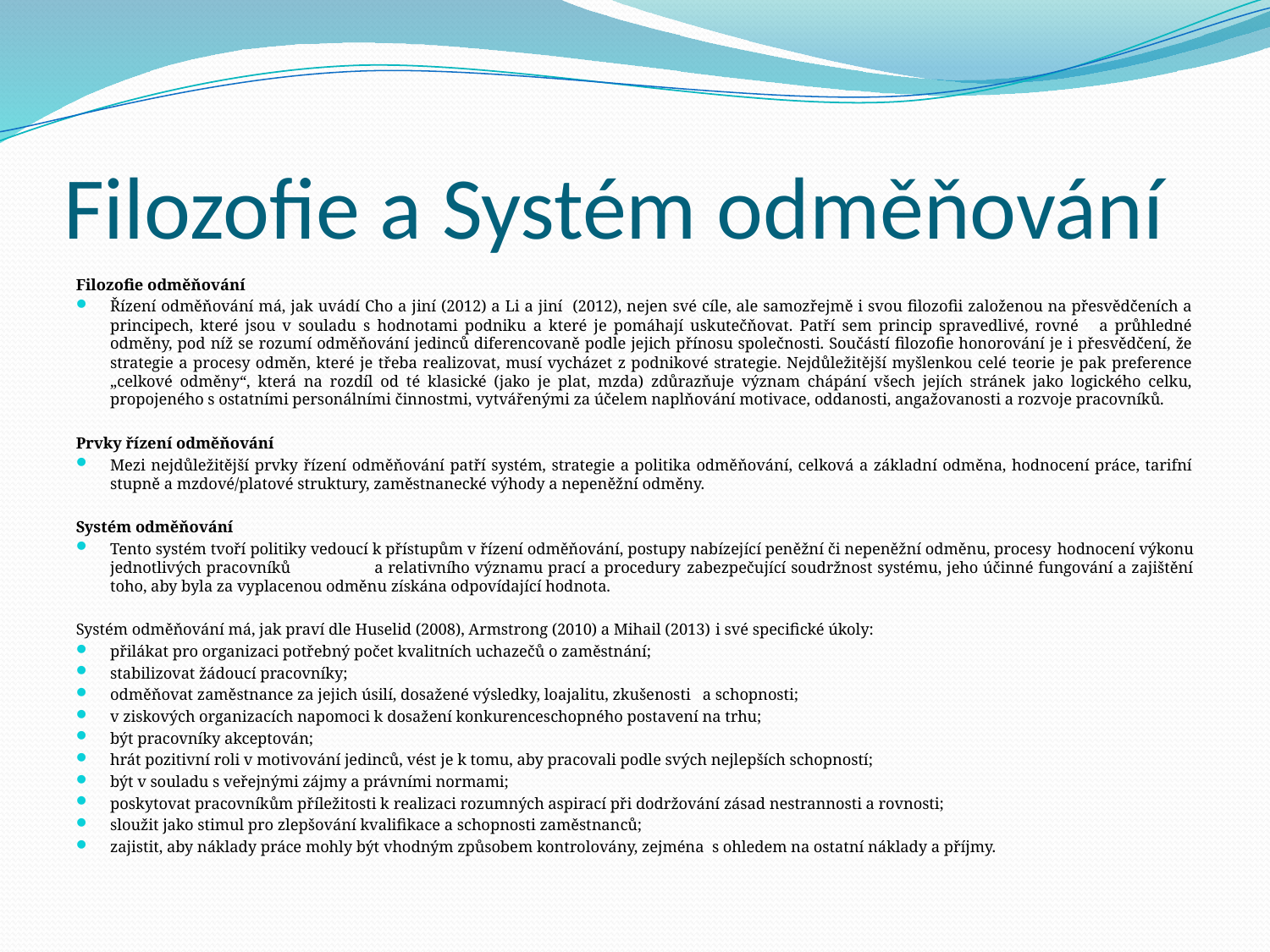

# Filozofie a Systém odměňování
Filozofie odměňování
Řízení odměňování má, jak uvádí Cho a jiní (2012) a Li a jiní  (2012), nejen své cíle, ale samozřejmě i svou filozofii založenou na přesvědčeních a principech, které jsou v souladu s hodnotami podniku a které je pomáhají uskutečňovat. Patří sem princip spravedlivé, rovné   a průhledné odměny, pod níž se rozumí odměňování jedinců diferencovaně podle jejich přínosu společnosti. Součástí filozofie honorování je i přesvědčení, že strategie a procesy odměn, které je třeba realizovat, musí vycházet z podnikové strategie. Nejdůležitější myšlenkou celé teorie je pak preference „celkové odměny“, která na rozdíl od té klasické (jako je plat, mzda) zdůrazňuje význam chápání všech jejích stránek jako logického celku, propojeného s ostatními personálními činnostmi, vytvářenými za účelem naplňování motivace, oddanosti, angažovanosti a rozvoje pracovníků.

Prvky řízení odměňování
Mezi nejdůležitější prvky řízení odměňování patří systém, strategie a politika odměňování, celková a základní odměna, hodnocení práce, tarifní stupně a mzdové/platové struktury, zaměstnanecké výhody a nepeněžní odměny.

Systém odměňování
Tento systém tvoří politiky vedoucí k přístupům v řízení odměňování, postupy nabízející peněžní či nepeněžní odměnu, procesy hodnocení výkonu jednotlivých pracovníků                 a relativního významu prací a procedury zabezpečující soudržnost systému, jeho účinné fungování a zajištění toho, aby byla za vyplacenou odměnu získána odpovídající hodnota.

Systém odměňování má, jak praví dle Huselid (2008), Armstrong (2010) a Mihail (2013) i své specifické úkoly:
přilákat pro organizaci potřebný počet kvalitních uchazečů o zaměstnání;
stabilizovat žádoucí pracovníky;
odměňovat zaměstnance za jejich úsilí, dosažené výsledky, loajalitu, zkušenosti   a schopnosti;
v ziskových organizacích napomoci k dosažení konkurenceschopného postavení na trhu;
být pracovníky akceptován;
hrát pozitivní roli v motivování jedinců, vést je k tomu, aby pracovali podle svých nejlepších schopností;
být v souladu s veřejnými zájmy a právními normami;
poskytovat pracovníkům příležitosti k realizaci rozumných aspirací při dodržování zásad nestrannosti a rovnosti;
sloužit jako stimul pro zlepšování kvalifikace a schopnosti zaměstnanců;
zajistit, aby náklady práce mohly být vhodným způsobem kontrolovány, zejména  s ohledem na ostatní náklady a příjmy.